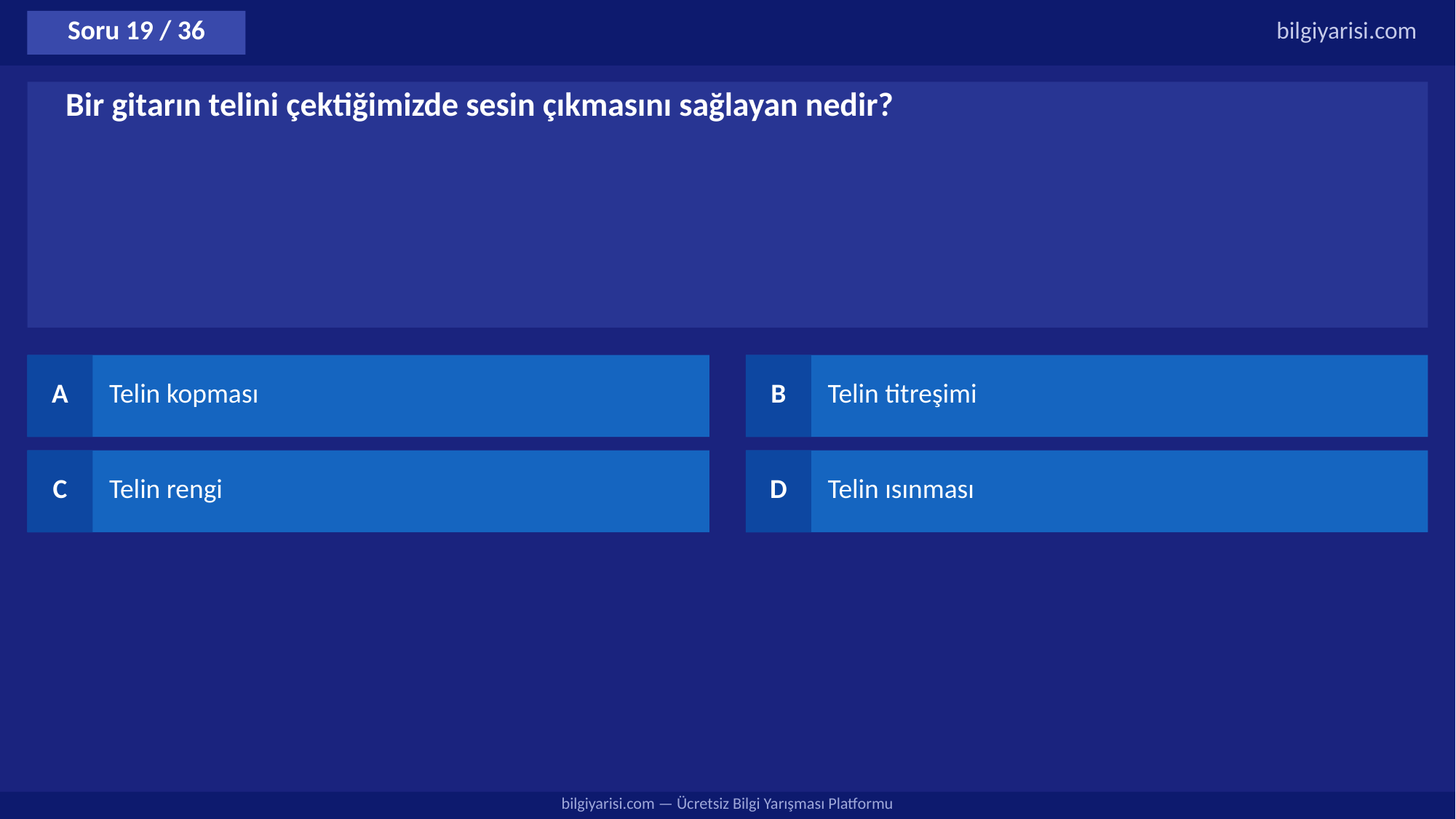

Soru 19 / 36
bilgiyarisi.com

Bir gitarın telini çektiğimizde sesin çıkmasını sağlayan nedir?

A
Telin kopması

B
Telin titreşimi

C
Telin rengi

D
Telin ısınması
bilgiyarisi.com — Ücretsiz Bilgi Yarışması Platformu